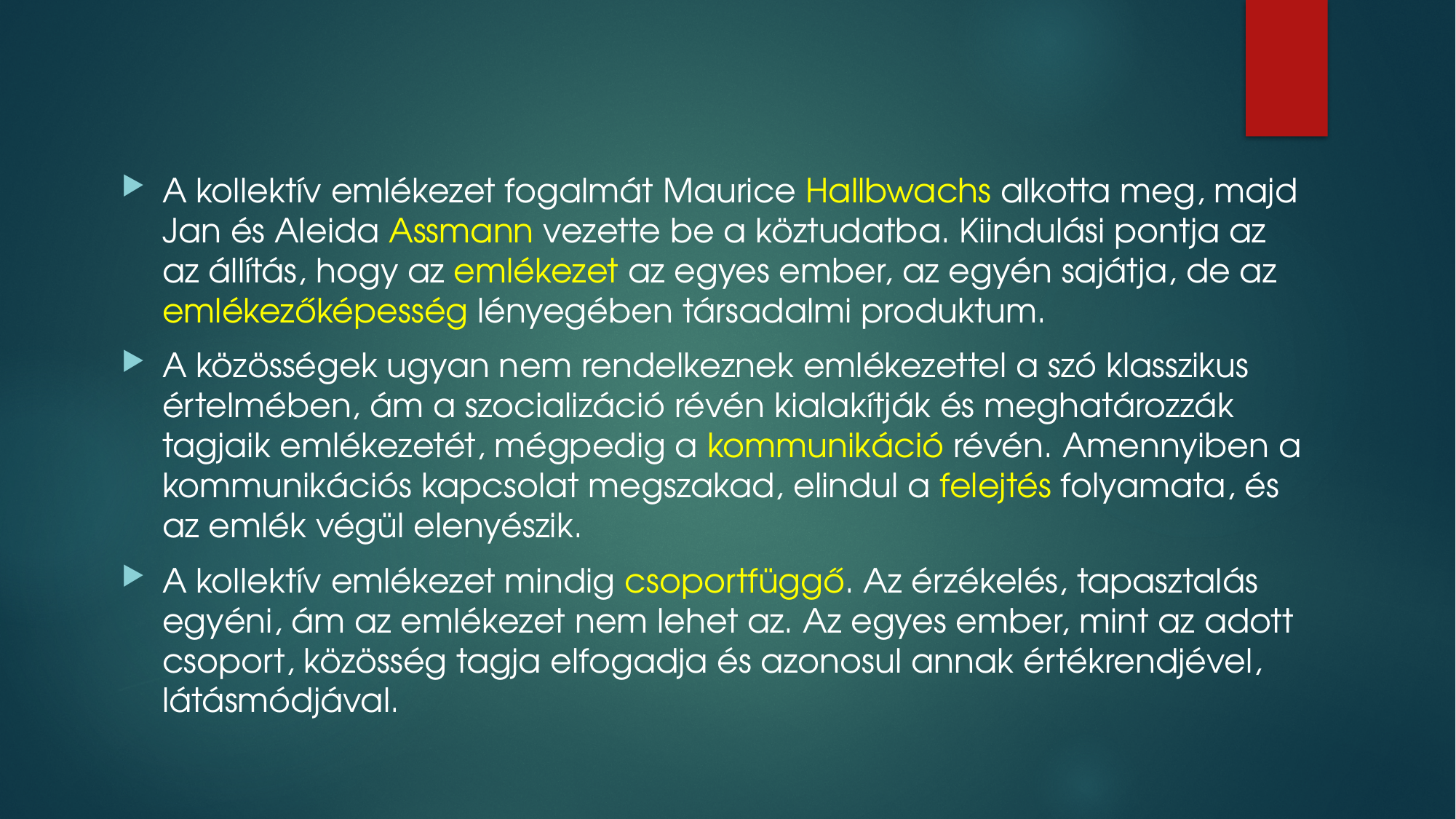

#
A kollektív emlékezet fogalmát Maurice Hallbwachs alkotta meg, majd Jan és Aleida Assmann vezette be a köztudatba. Kiindulási pontja az az állítás, hogy az emlékezet az egyes ember, az egyén sajátja, de az emlékezőképesség lényegében társadalmi produktum.
A közösségek ugyan nem rendelkeznek emlékezettel a szó klasszikus értelmében, ám a szocializáció révén kialakítják és meghatározzák tagjaik emlékezetét, mégpedig a kommunikáció révén. Amennyiben a kommunikációs kapcsolat megszakad, elindul a felejtés folyamata, és az emlék végül elenyészik.
A kollektív emlékezet mindig csoportfüggő. Az érzékelés, tapasztalás egyéni, ám az emlékezet nem lehet az. Az egyes ember, mint az adott csoport, közösség tagja elfogadja és azonosul annak értékrendjével, látásmódjával.